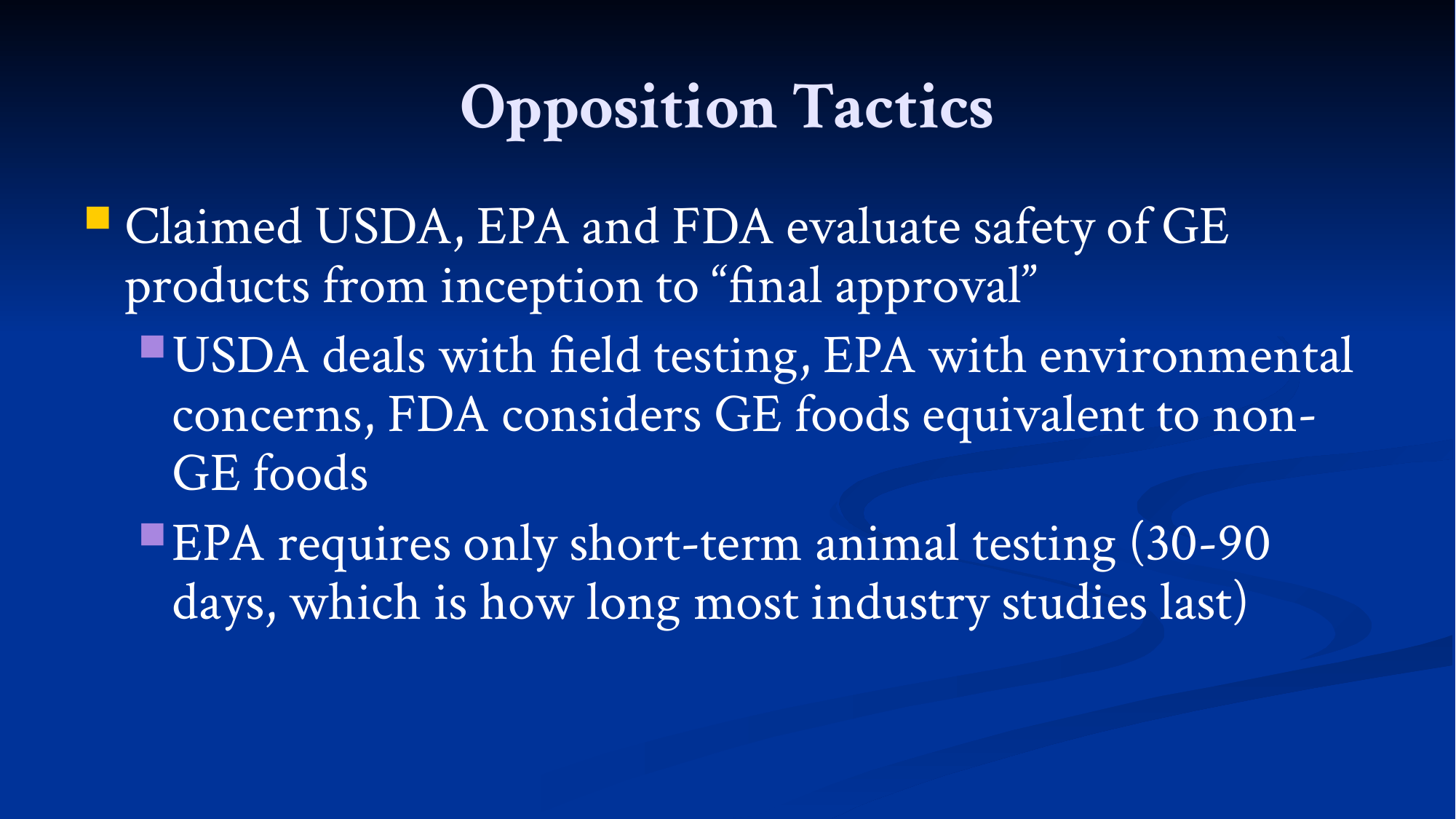

# Opposition Tactics
Claimed USDA, EPA and FDA evaluate safety of GE products from inception to “final approval”
USDA deals with field testing, EPA with environmental concerns, FDA considers GE foods equivalent to non-GE foods
EPA requires only short-term animal testing (30-90 days, which is how long most industry studies last)